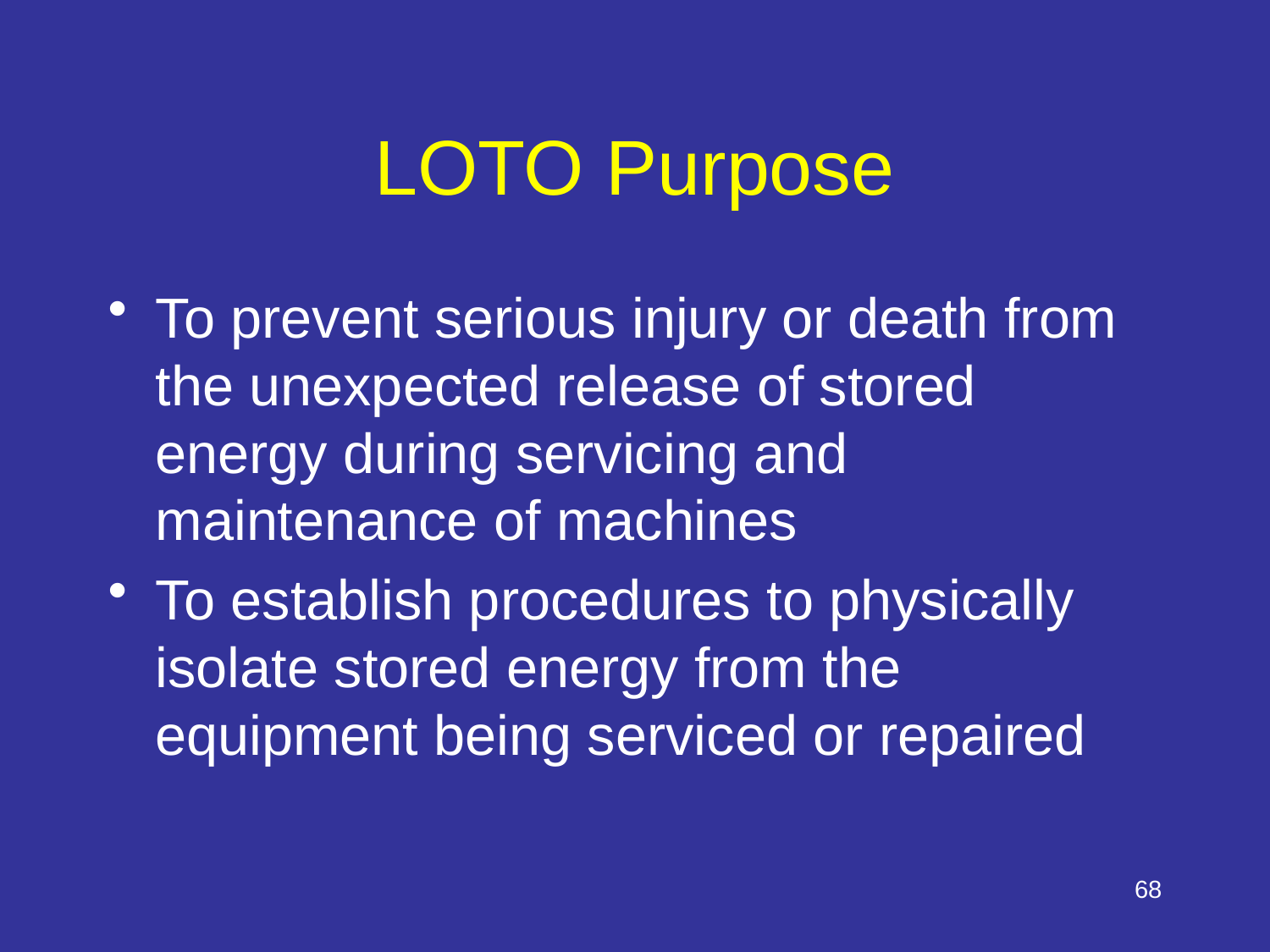

# LOTO Purpose
To prevent serious injury or death from the unexpected release of stored energy during servicing and maintenance of machines
To establish procedures to physically isolate stored energy from the equipment being serviced or repaired
Speaker Notes: Examples: 1) a guard needs to be removed to do the work; 2) a steam valve is automatically turned on burning workers who are repairing a downstream connection in the piping; 3) a jammed conveyor system suddenly releases, crushing a worker who is trying to clear the jam; 4) internal wiring on a piece of factory equipment electrically shorts, shocking worker who is repairing the equipment. [https://www.osha.gov/SLTC/controlhazardousenergy/index.html]
68